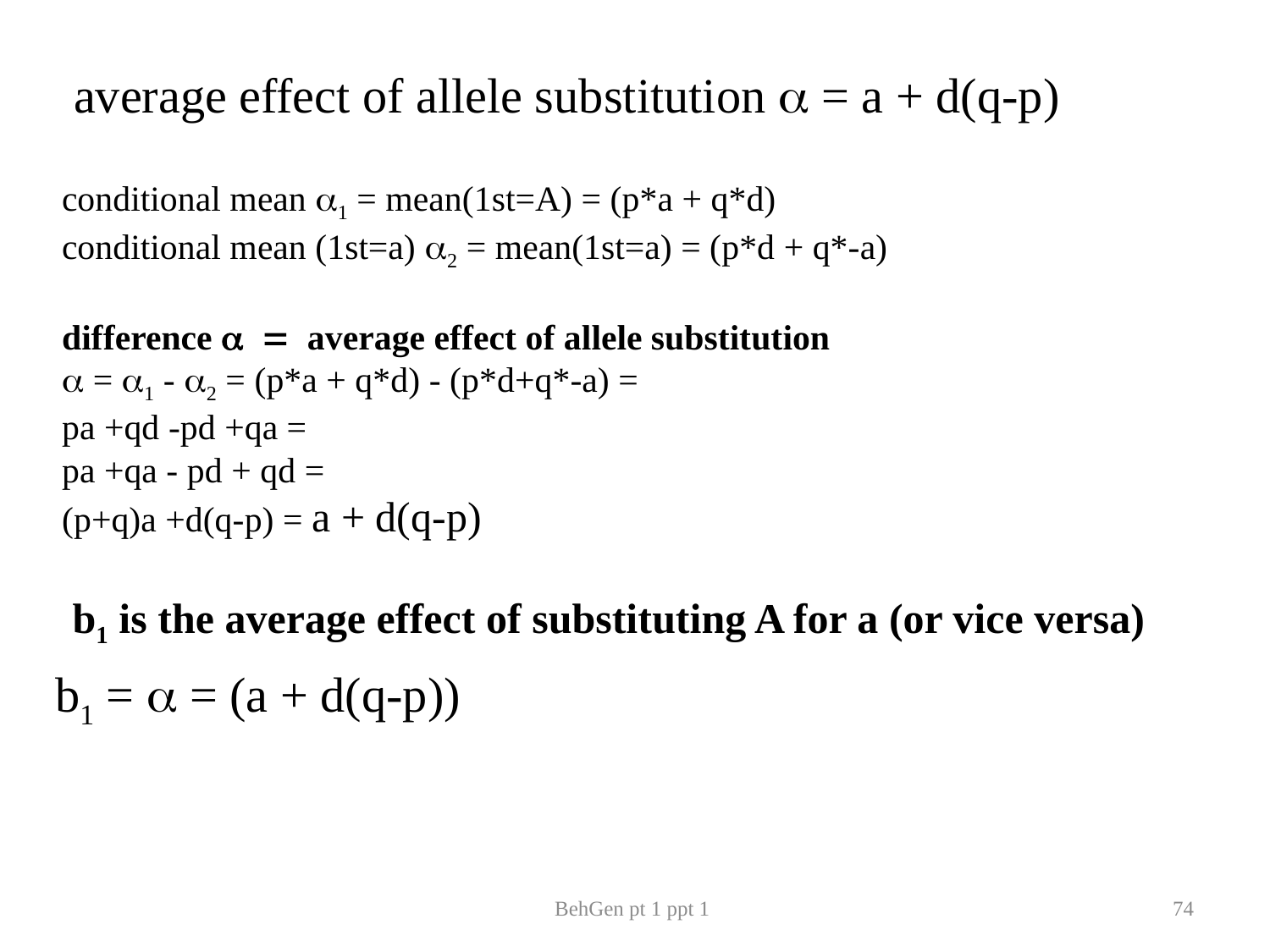

average effect of allele substitution α = a + d(q-p)

conditional mean α1 = mean(1st=A) = (p*a + q*d)
conditional mean (1st=a) α2 = mean(1st=a) = (p*d + q*-a)

difference α = average effect of allele substitution
α = α1 - α2 = (p*a + q*d) - (p*d+q*-a) =
pa +qd -pd +qa =
pa +qa - pd + qd =
(p+q)a +d(q-p) = a + d(q-p)

 b1 is the average effect of substituting A for a (or vice versa)
b1 = α = (a + d(q-p))
BehGen pt 1 ppt 1
74